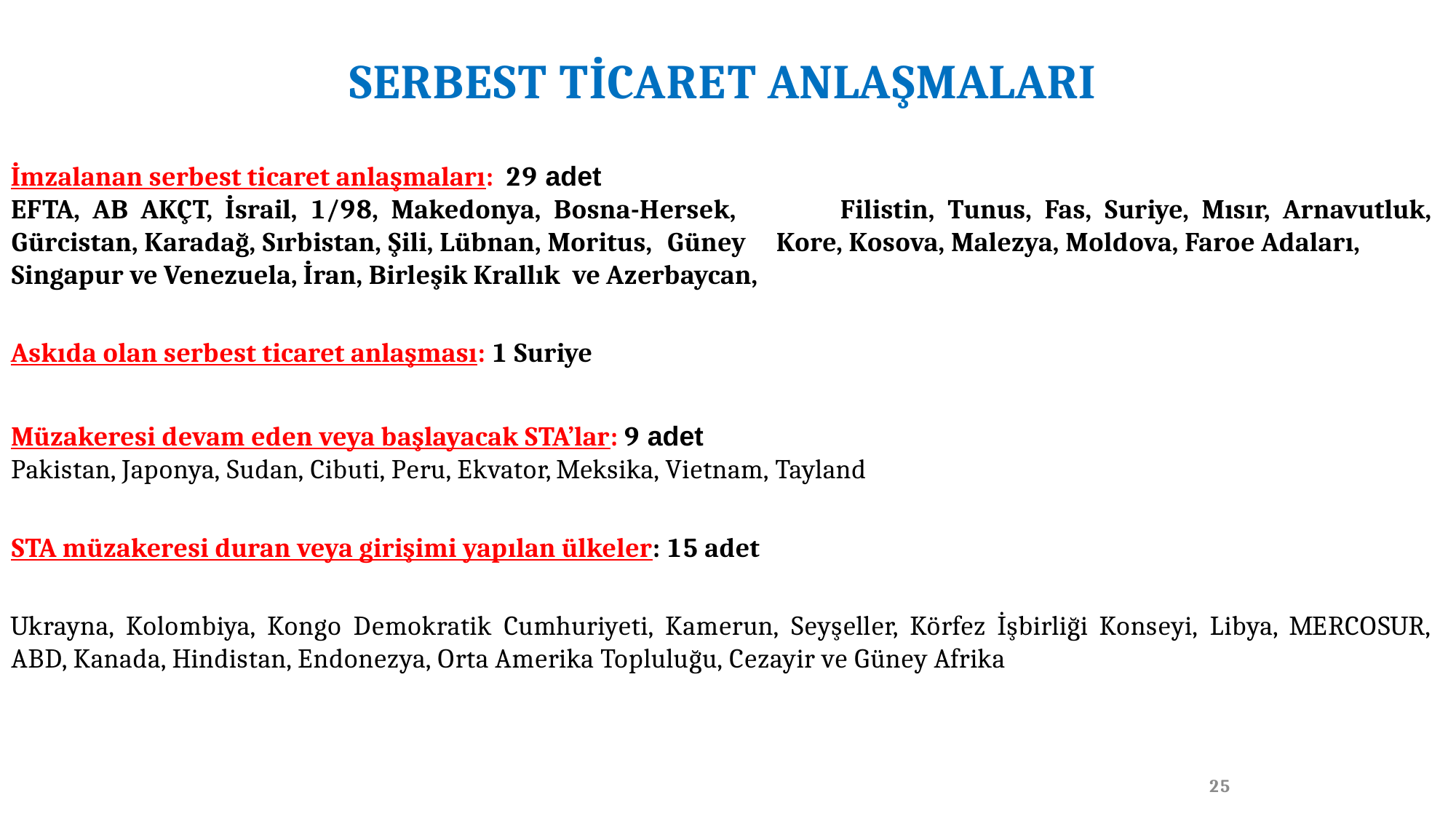

SERBEST TİCARET ANLAŞMALARI
İmzalanan serbest ticaret anlaşmaları:  29 adet
EFTA, AB AKÇT, İsrail, 1/98, Makedonya, Bosna-Hersek,    	Filistin, Tunus, Fas, Suriye, Mısır, Arnavutluk, Gürcistan, Karadağ, Sırbistan, Şili, Lübnan, Moritus, 	Güney 	Kore, Kosova, Malezya, Moldova, Faroe Adaları, 	Singapur ve Venezuela, İran, Birleşik Krallık  ve Azerbaycan,
Askıda olan serbest ticaret anlaşması: 1 Suriye
Müzakeresi devam eden veya başlayacak STA’lar: 9 adet
Pakistan, Japonya, Sudan, Cibuti, Peru, Ekvator, Meksika, Vietnam, Tayland
STA müzakeresi duran veya girişimi yapılan ülkeler: 15 adet
Ukrayna, Kolombiya, Kongo Demokratik Cumhuriyeti, Kamerun, Seyşeller, Körfez İşbirliği Konseyi, Libya, MERCOSUR, ABD, Kanada, Hindistan, Endonezya, Orta Amerika Topluluğu, Cezayir ve Güney Afrika

25